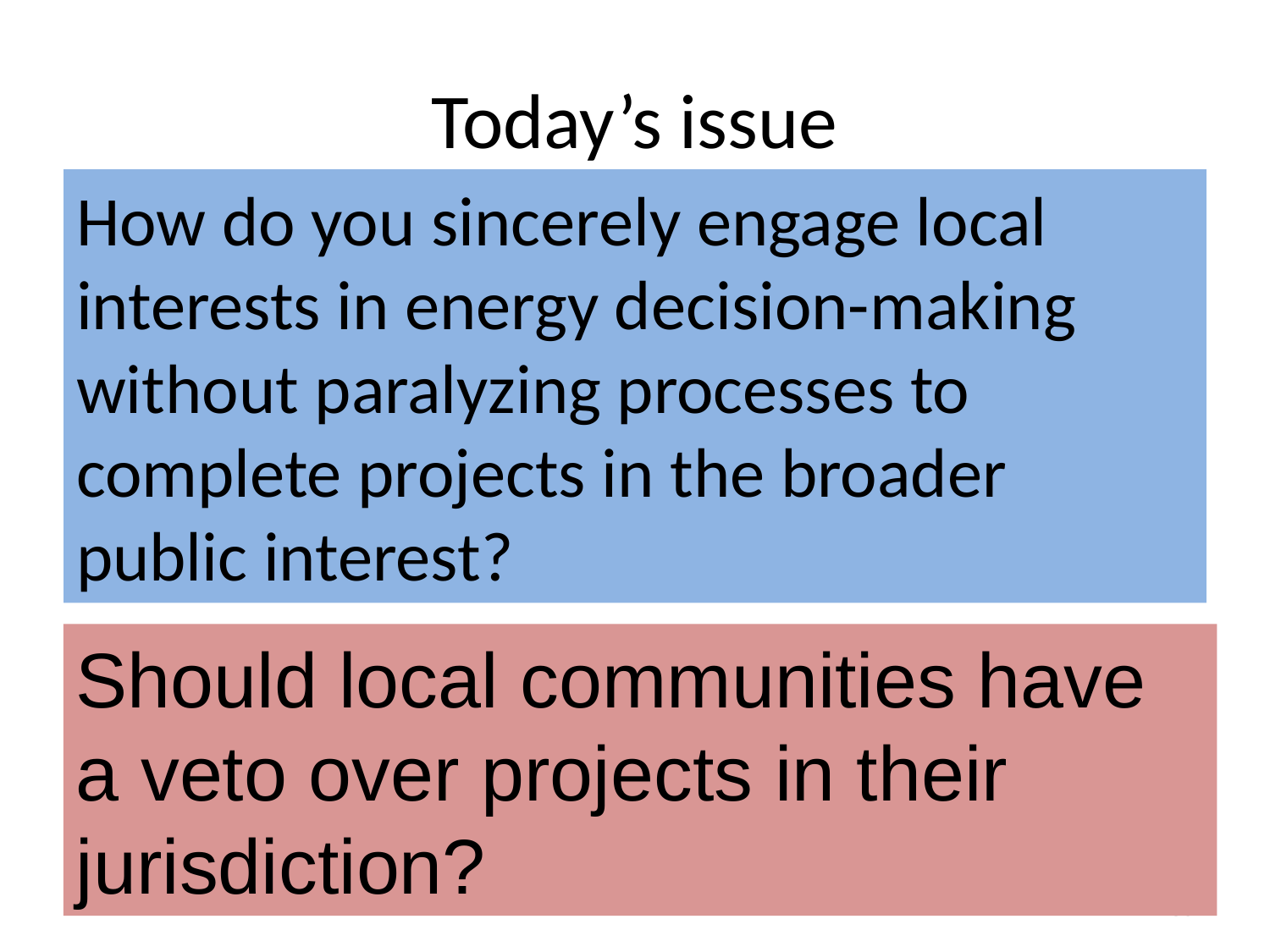

# Today’s issue
How do you sincerely engage local interests in energy decision-making without paralyzing processes to complete projects in the broader public interest?
Should local communities have a veto over projects in their jurisdiction?

36